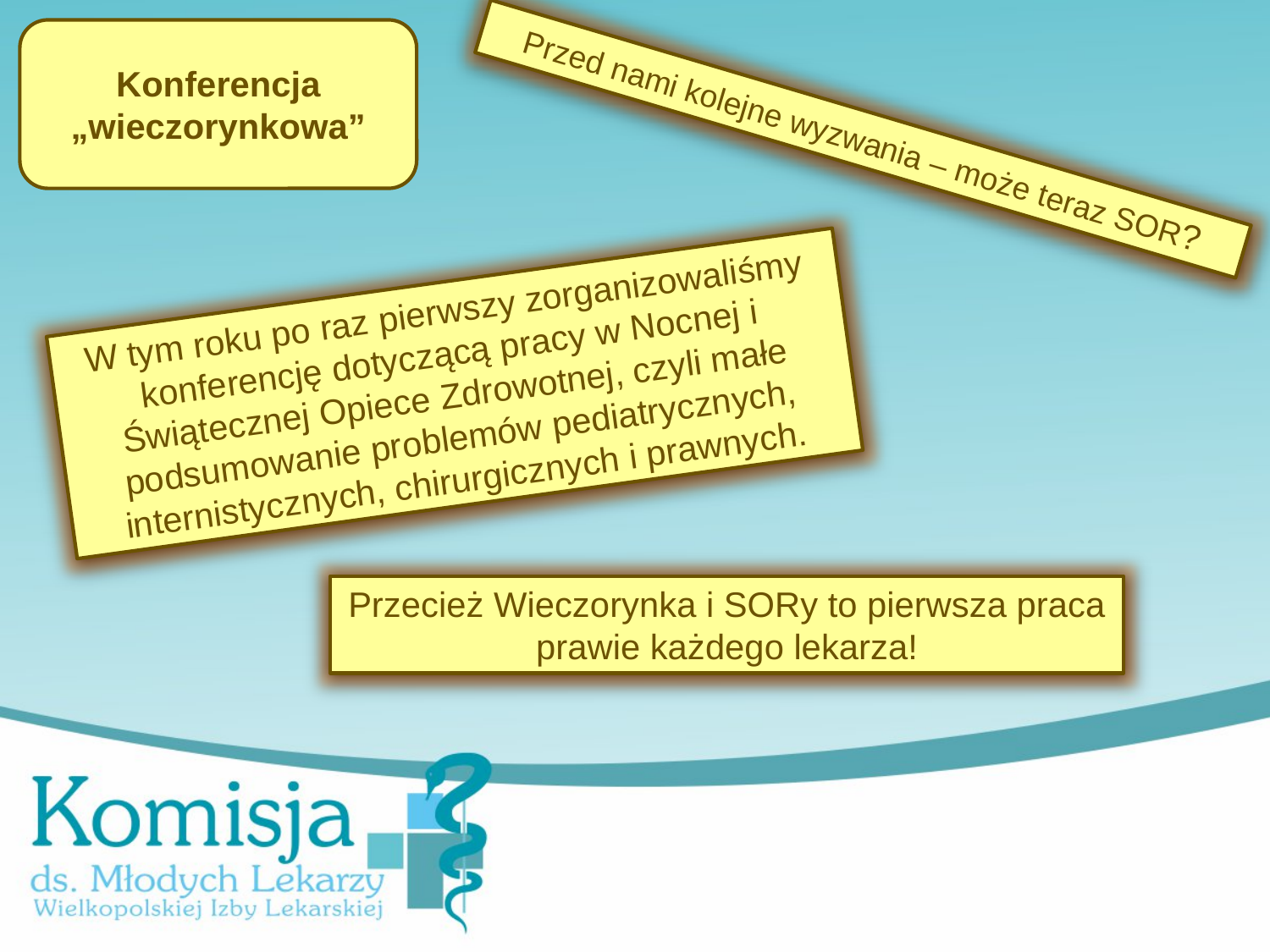

Konferencja „wieczorynkowa”
Przed nami kolejne wyzwania – może teraz SOR?
W tym roku po raz pierwszy zorganizowaliśmy konferencję dotyczącą pracy w Nocnej i Świątecznej Opiece Zdrowotnej, czyli małe podsumowanie problemów pediatrycznych, internistycznych, chirurgicznych i prawnych.
Przecież Wieczorynka i SORy to pierwsza praca prawie każdego lekarza!